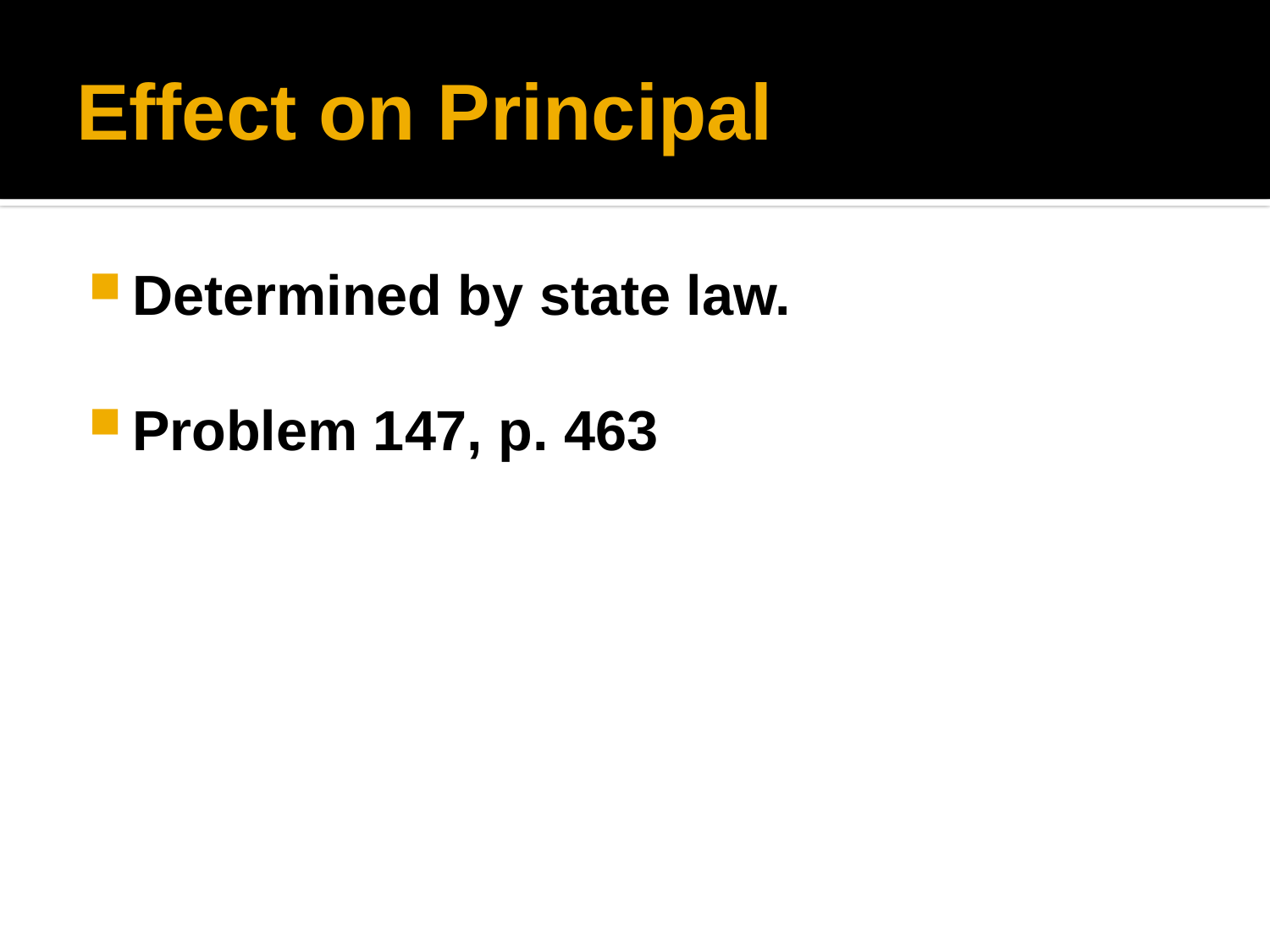

# Effect on Principal
Determined by state law.

Problem 147, p. 463